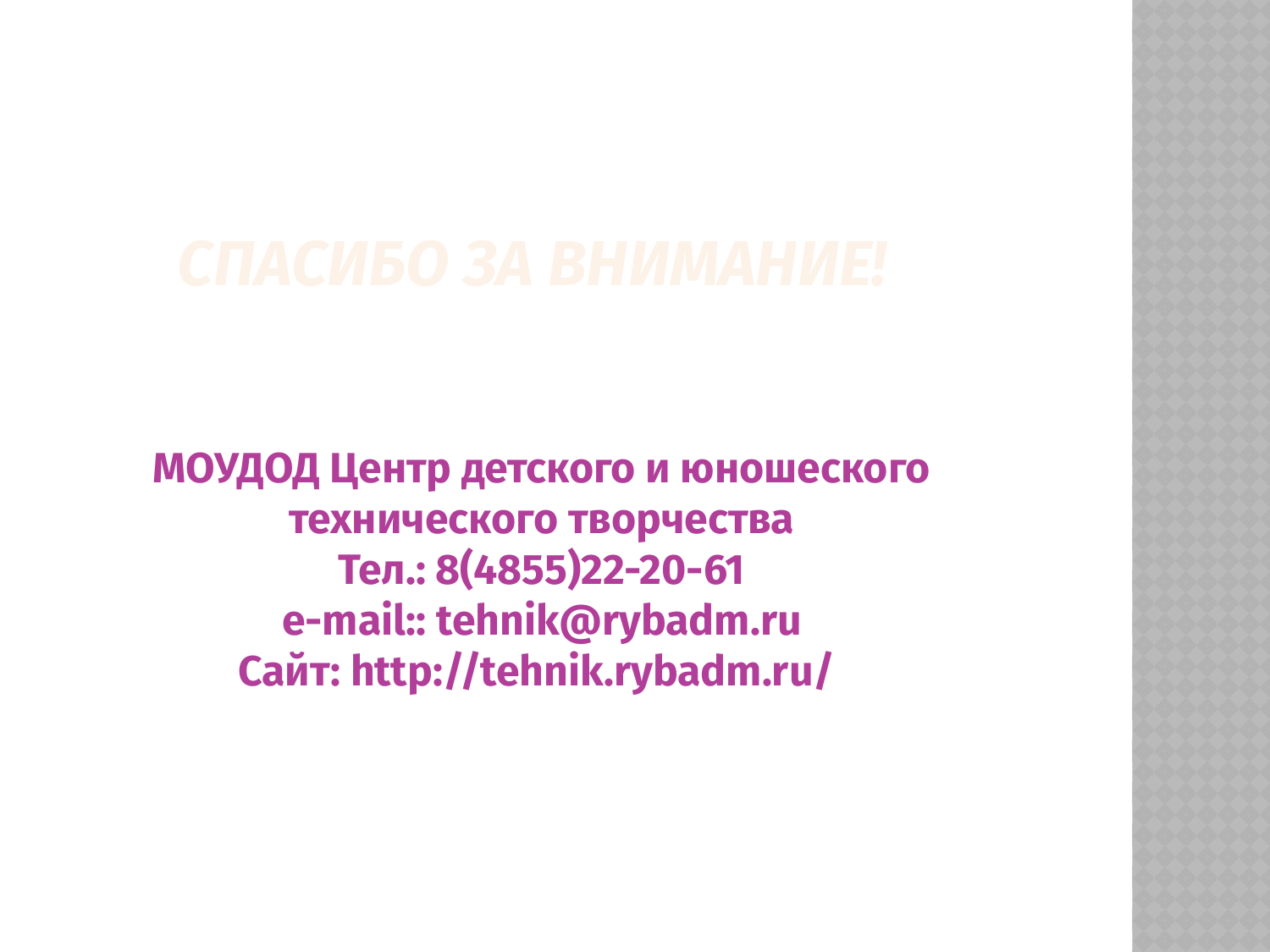

Спасибо за внимание!

МОУДОД Центр детского и юношеского технического творчества
Тел.: 8(4855)22-20-61
e-mail:: tehnik@rybadm.ru
Сайт: http://tehnik.rybadm.ru/